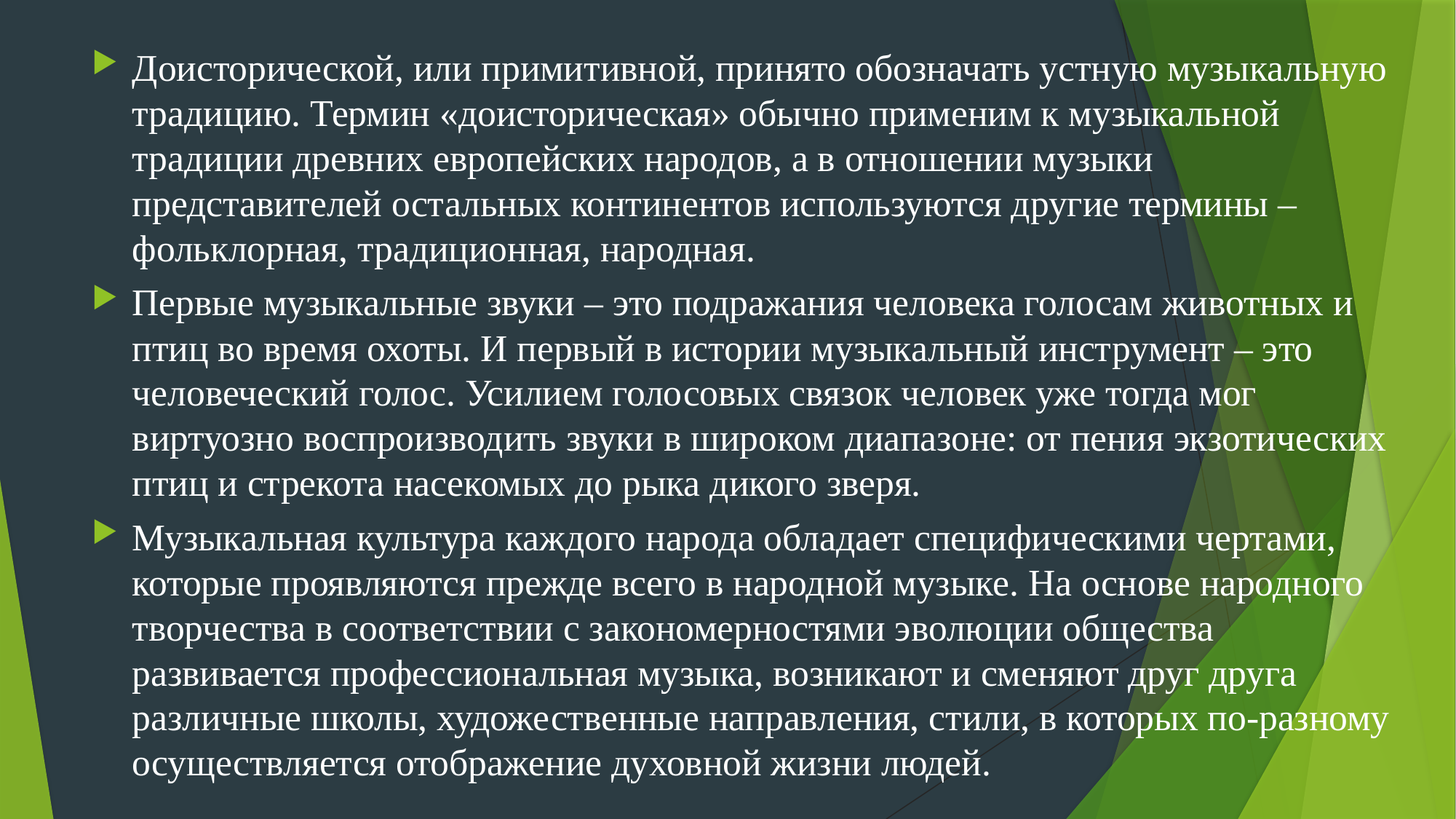

Доисторической, или примитивной, принято обозначать устную музыкальную традицию. Термин «доисторическая» обычно применим к музыкальной традиции древних европейских народов, а в отношении музыки представителей остальных континентов используются другие термины – фольклорная, традиционная, народная.
Первые музыкальные звуки – это подражания человека голосам животных и птиц во время охоты. И первый в истории музыкальный инструмент – это человеческий голос. Усилием голосовых связок человек уже тогда мог виртуозно воспроизводить звуки в широком диапазоне: от пения экзотических птиц и стрекота насекомых до рыка дикого зверя.
Музыкальная культура каждого народа обладает специфическими чертами, которые проявляются прежде всего в народной музыке. На основе народного творчества в соответствии с закономерностями эволюции общества развивается профессиональная музыка, возникают и сменяют друг друга различные школы, художественные направления, стили, в которых по-разному осуществляется отображение духовной жизни людей.